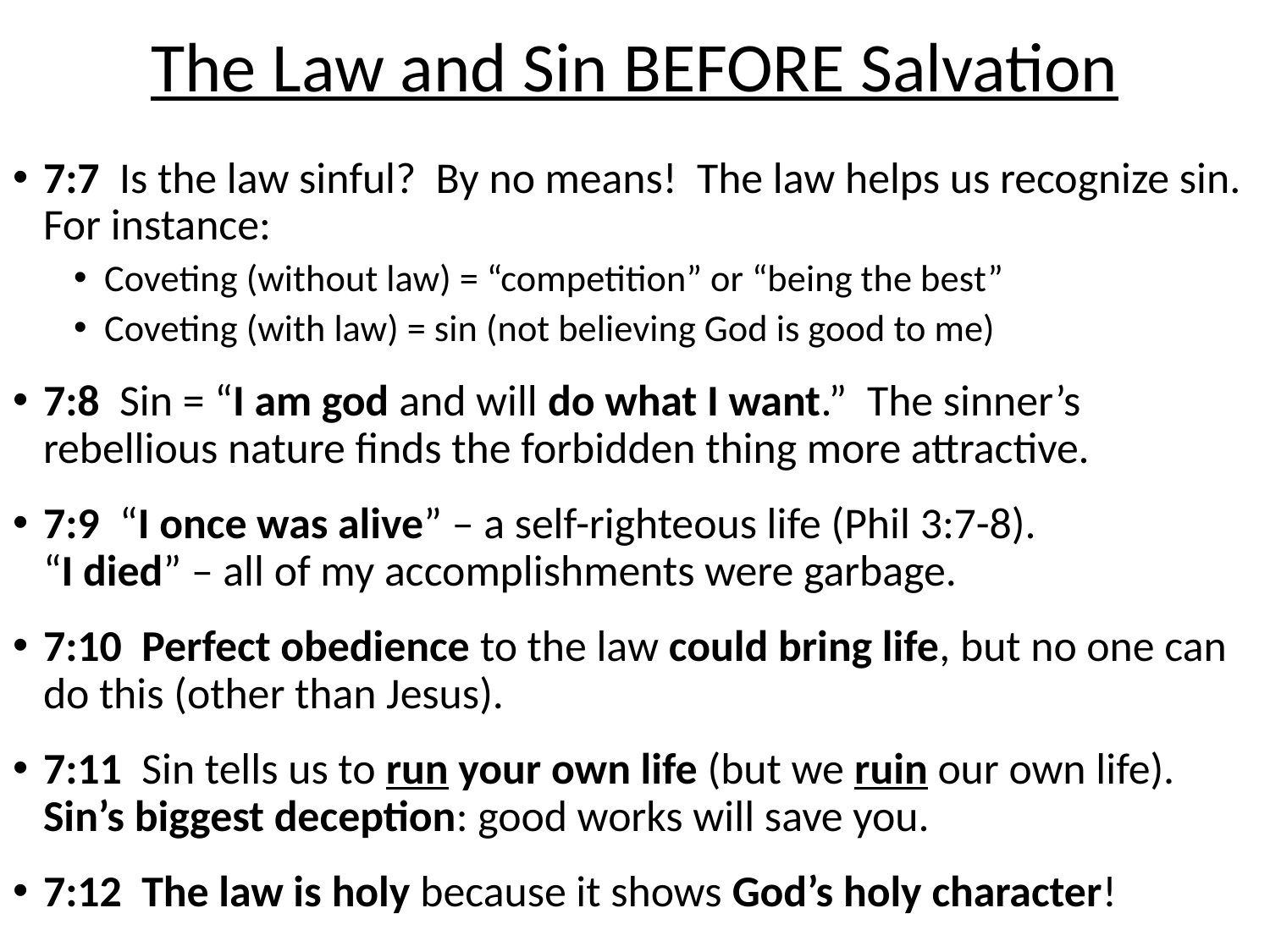

# The Law and Sin BEFORE Salvation
7:7  Is the law sinful?  By no means!  The law helps us recognize sin.  For instance:
Coveting (without law) = “competition” or “being the best”
Coveting (with law) = sin (not believing God is good to me)
7:8  Sin = “I am god and will do what I want.”  The sinner’s rebellious nature finds the forbidden thing more attractive.
7:9  “I once was alive” – a self-righteous life (Phil 3:7-8).                      “I died” – all of my accomplishments were garbage.
7:10  Perfect obedience to the law could bring life, but no one can do this (other than Jesus).
7:11  Sin tells us to run your own life (but we ruin our own life). Sin’s biggest deception: good works will save you.
7:12  The law is holy because it shows God’s holy character!